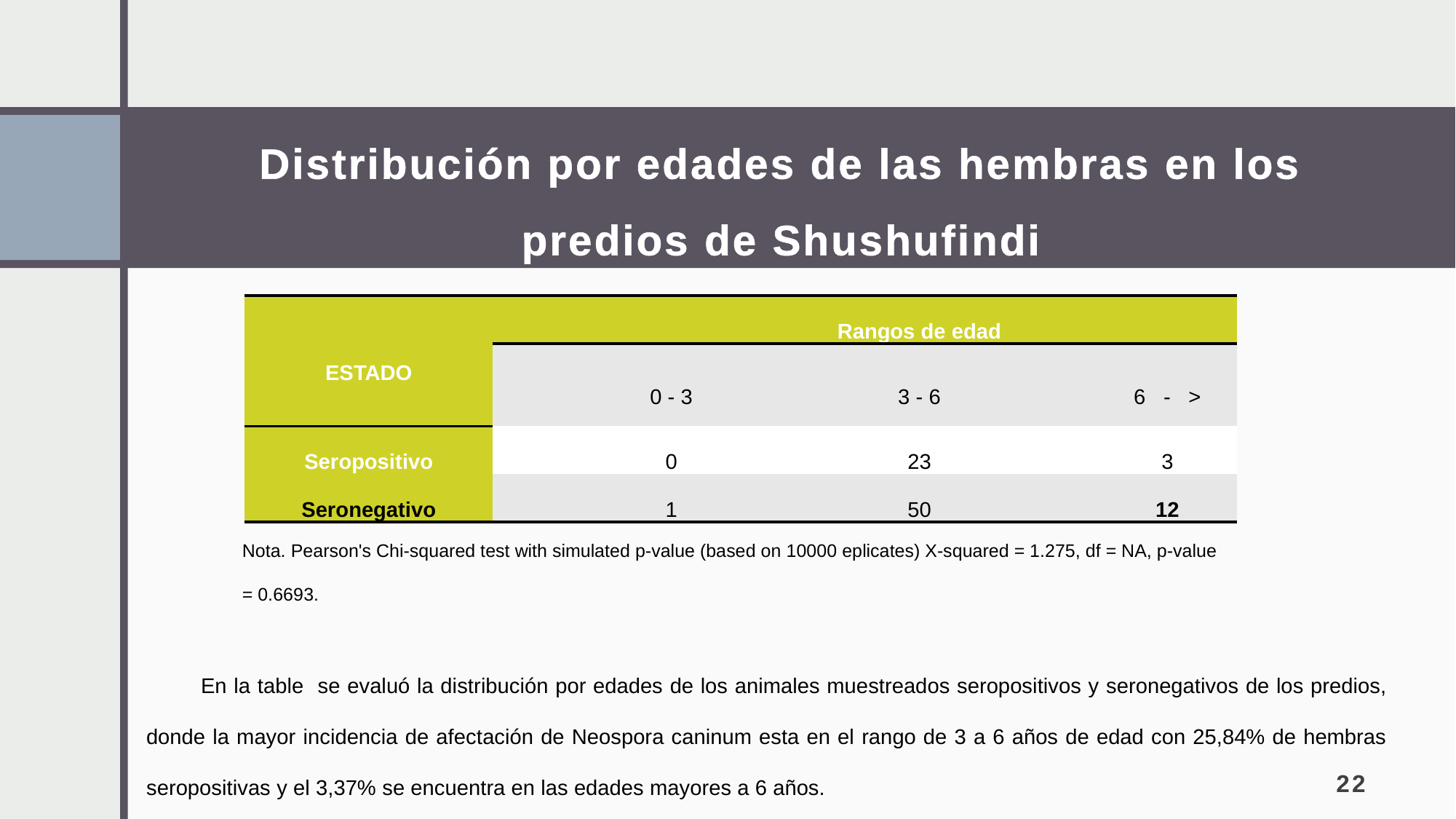

# Distribución por edades de las hembras en los predios de Shushufindi
| ESTADO | Rangos de edad |  |  |
| --- | --- | --- | --- |
|  | 0 - 3 | 3 - 6 | 6 - > |
| Seropositivo | 0 | 23 | 3 |
| Seronegativo | 1 | 50 | 12 |
Nota. Pearson's Chi-squared test with simulated p-value (based on 10000 eplicates) X-squared = 1.275, df = NA, p-value = 0.6693.
En la table  se evaluó la distribución por edades de los animales muestreados seropositivos y seronegativos de los predios, donde la mayor incidencia de afectación de Neospora caninum esta en el rango de 3 a 6 años de edad con 25,84% de hembras seropositivas y el 3,37% se encuentra en las edades mayores a 6 años.
22